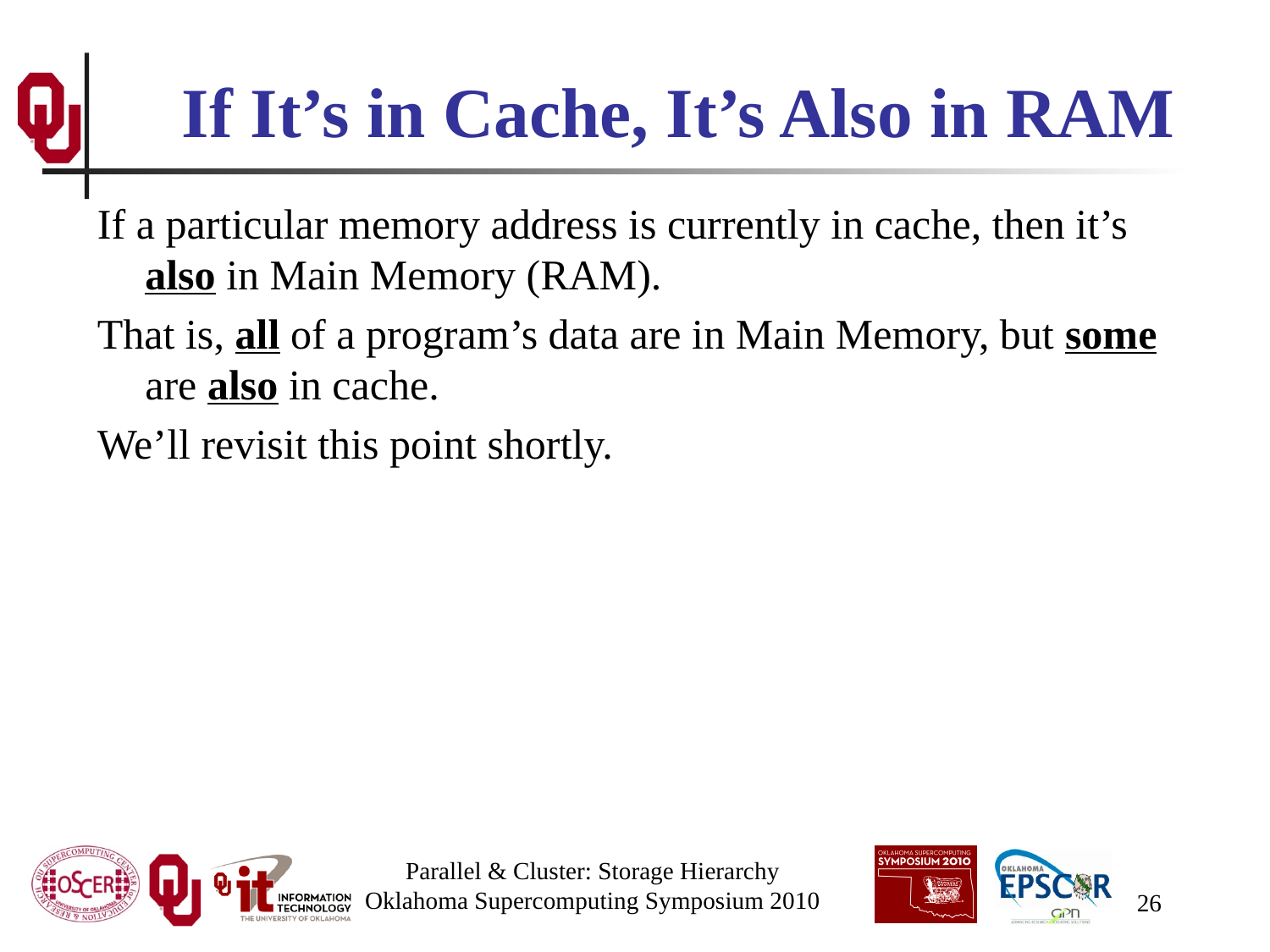

# If It’s in Cache, It’s Also in RAM
If a particular memory address is currently in cache, then it’s also in Main Memory (RAM).
That is, all of a program’s data are in Main Memory, but some are also in cache.
We’ll revisit this point shortly.

Parallel & Cluster: Storage Hierarchy
Oklahoma Supercomputing Symposium 2010
26